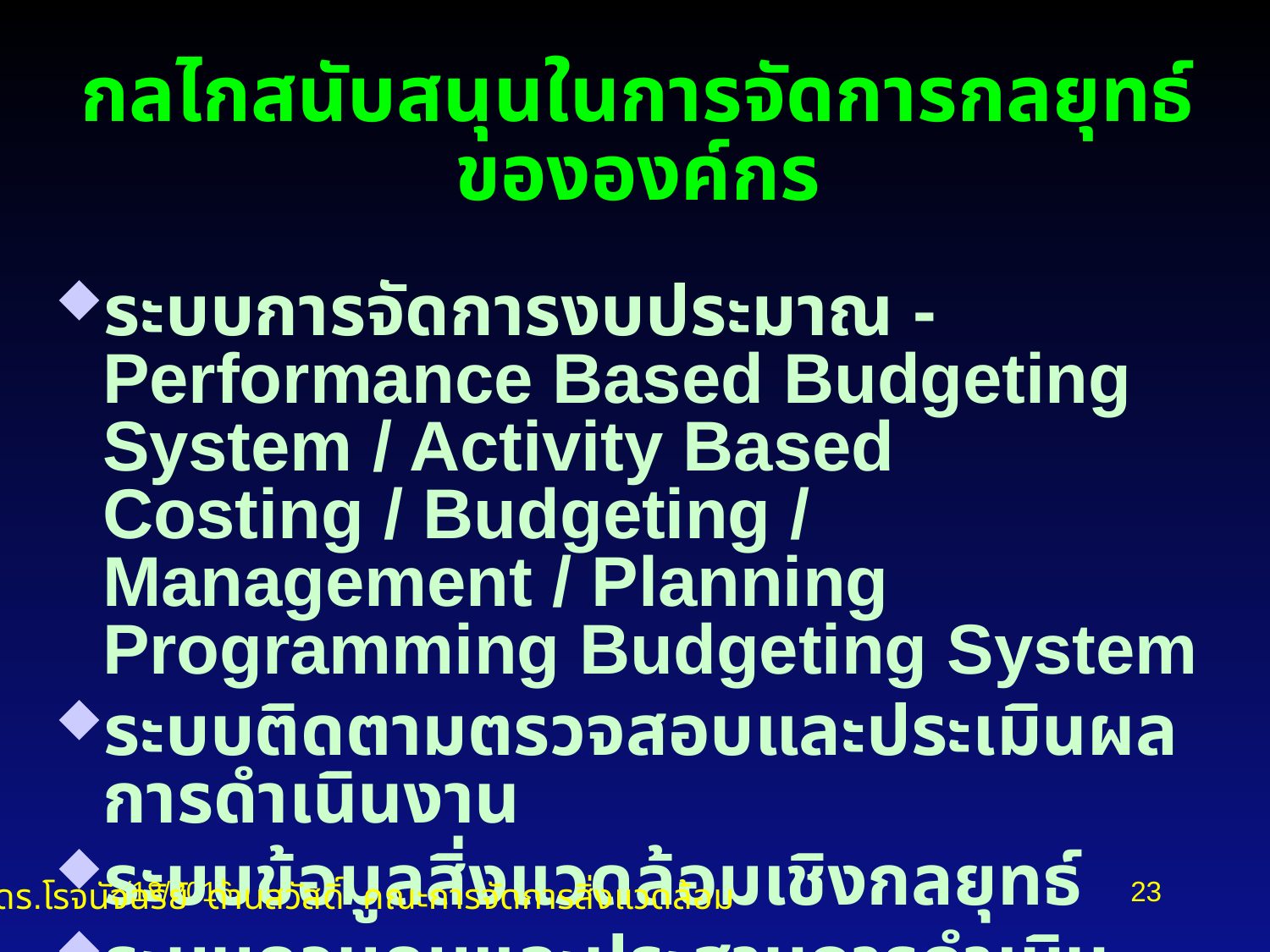

กลไกสนับสนุนในการจัดการกลยุทธ์ขององค์กร

ระบบการจัดการงบประมาณ - Performance Based Budgeting System / Activity Based Costing / Budgeting / Management / Planning Programming Budgeting System
ระบบติดตามตรวจสอบและประเมินผลการดำเนินงาน
ระบบข้อมูลสิ่งแวดล้อมเชิงกลยุทธ์
ระบบควบคุมและประสานการดำเนินงาน

ผศ.ดร.โรจนัจฉริย์  ด่านสวัสดิ์  คณะการจัดการสิ่งแวดล้อม
2/18/2016
23